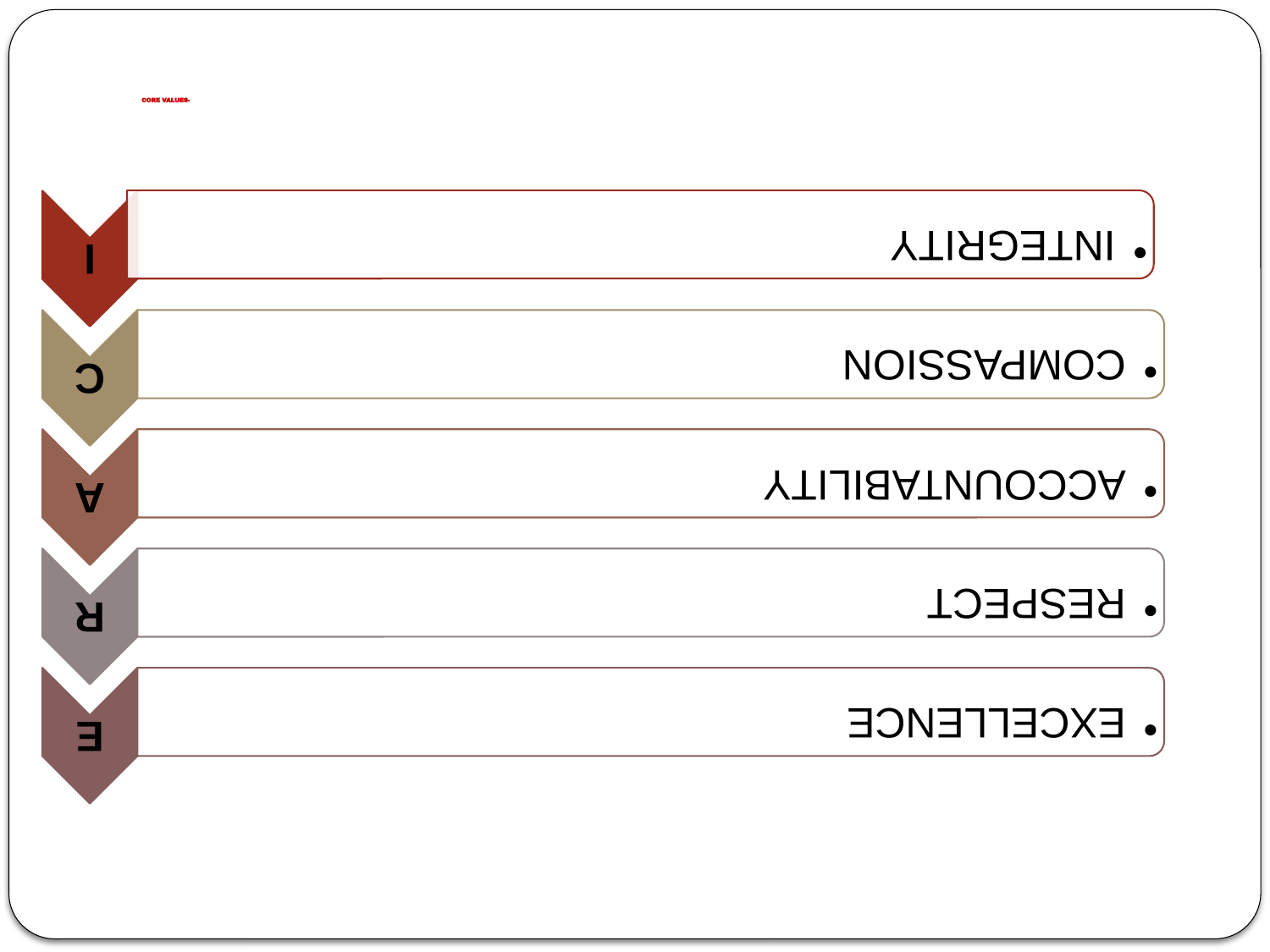

# CORE VALUES-

I
INTEGRITY
C
COMPASSION
A
ACCOUNTABILITY
R
RESPECT
E
EXCELLENCE